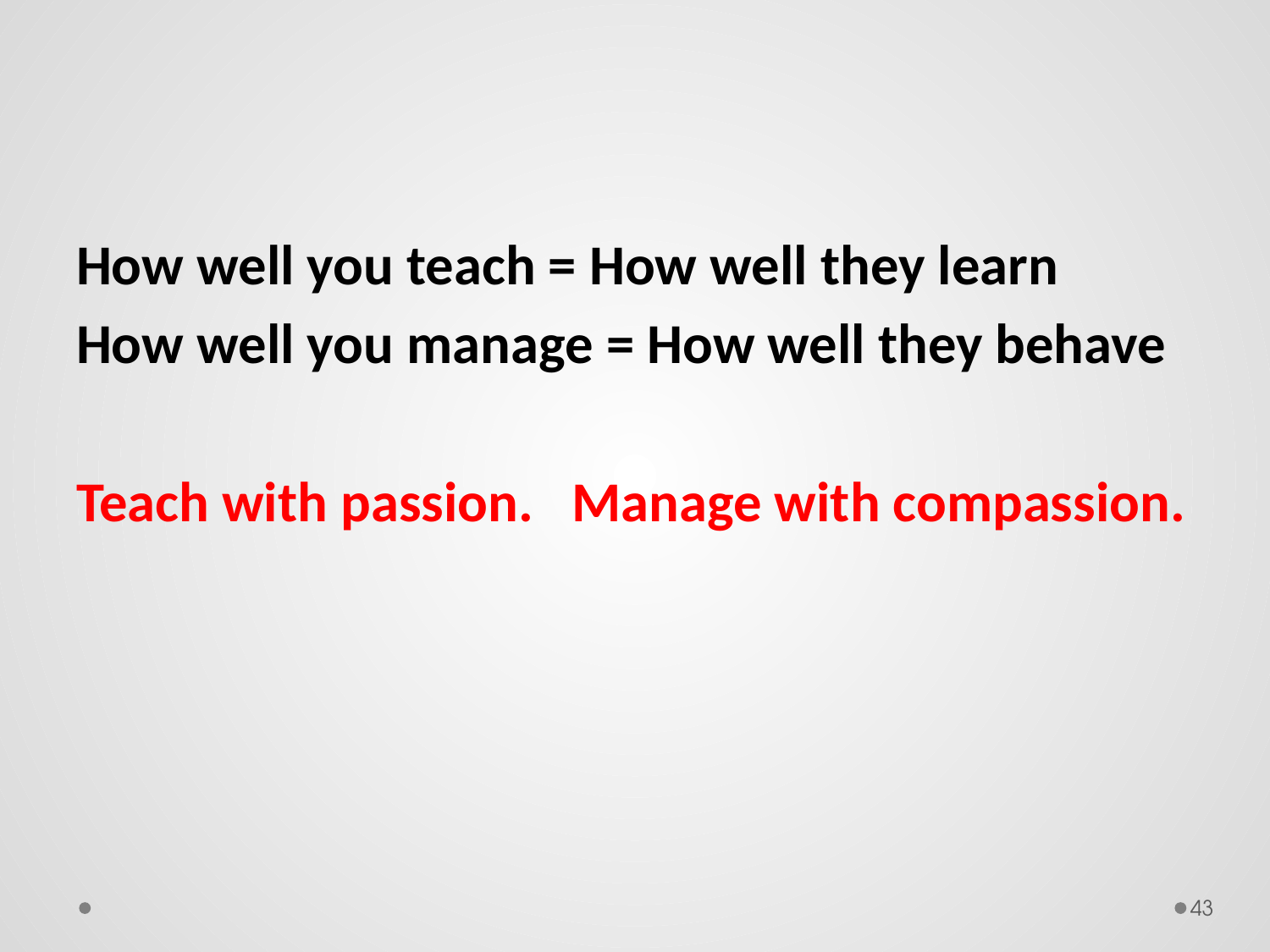

#
How well you teach = How well they learn
How well you manage = How well they behave

Teach with passion.   Manage with compassion.
43